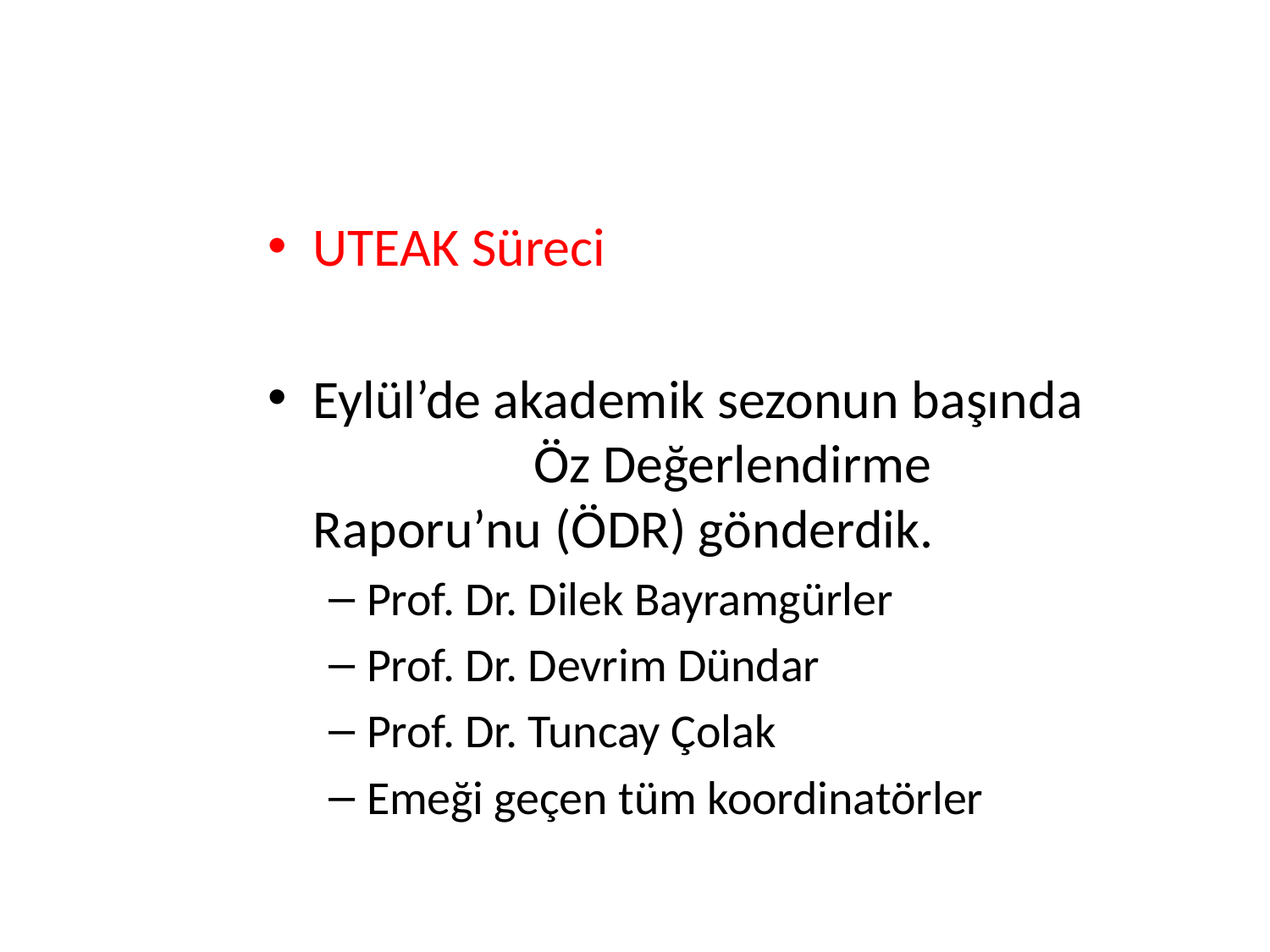

UTEAK Süreci

Eylül’de akademik sezonun başında                         Öz Değerlendirme Raporu’nu (ÖDR) gönderdik.
Prof. Dr. Dilek Bayramgürler
Prof. Dr. Devrim Dündar
Prof. Dr. Tuncay Çolak
Emeği geçen tüm koordinatörler